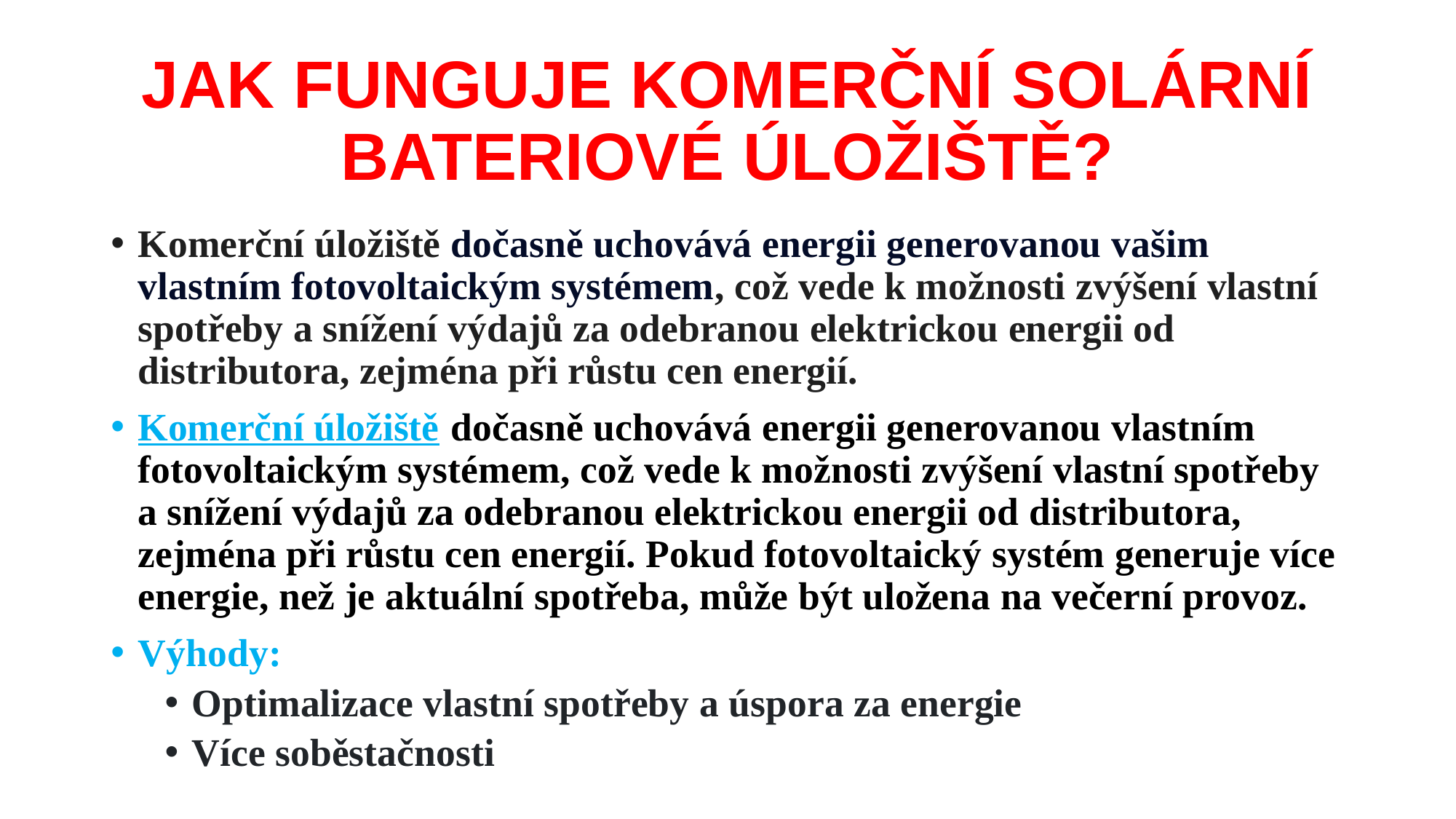

# JAK FUNGUJE KOMERČNÍ SOLÁRNÍ BATERIOVÉ ÚLOŽIŠTĚ?
Komerční úložiště dočasně uchovává energii generovanou vašim vlastním fotovoltaickým systémem, což vede k možnosti zvýšení vlastní spotřeby a snížení výdajů za odebranou elektrickou energii od distributora, zejména při růstu cen energií.
Komerční úložiště dočasně uchovává energii generovanou vlastním fotovoltaickým systémem, což vede k možnosti zvýšení vlastní spotřeby a snížení výdajů za odebranou elektrickou energii od distributora, zejména při růstu cen energií. Pokud fotovoltaický systém generuje více energie, než je aktuální spotřeba, může být uložena na večerní provoz.
Výhody:
Optimalizace vlastní spotřeby a úspora za energie
Více soběstačnosti